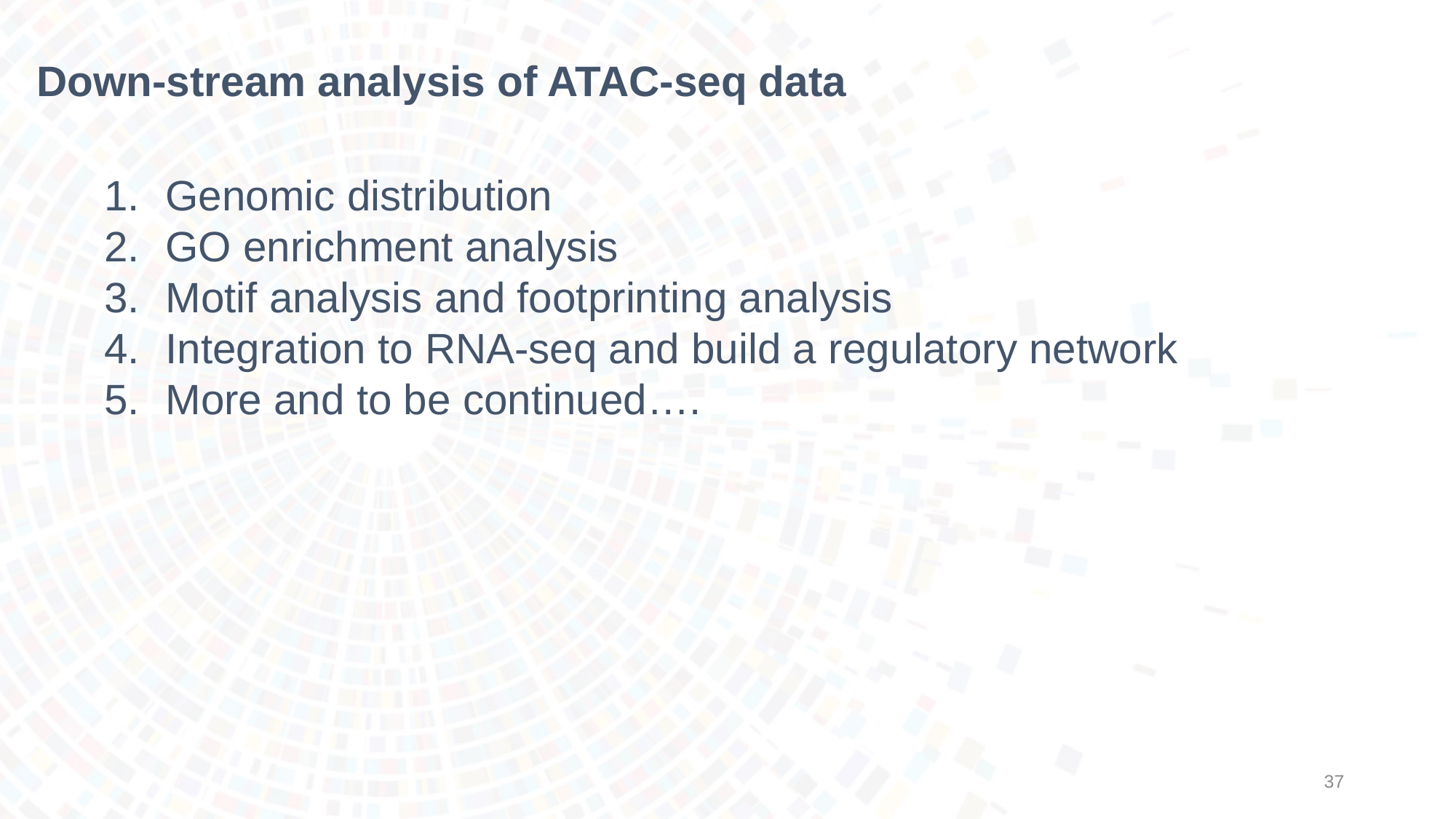

Down-stream analysis of ATAC-seq data
Genomic distribution
GO enrichment analysis
Motif analysis and footprinting analysis
Integration to RNA-seq and build a regulatory network
More and to be continued….
37